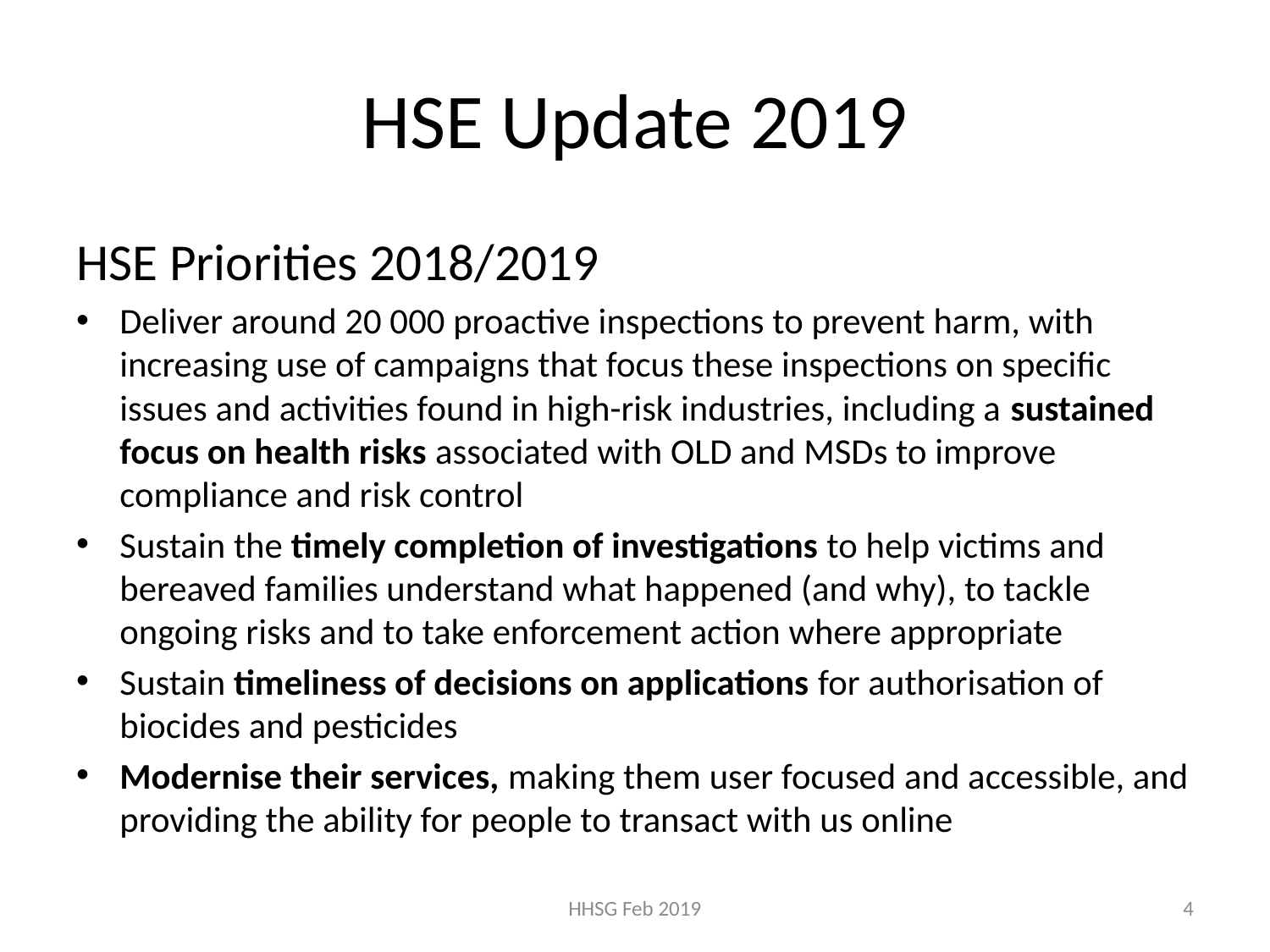

# HSE Update 2019
HSE Priorities 2018/2019
Deliver around 20 000 proactive inspections to prevent harm, with increasing use of campaigns that focus these inspections on specific issues and activities found in high-risk industries, including a sustained focus on health risks associated with OLD and MSDs to improve compliance and risk control
Sustain the timely completion of investigations to help victims and bereaved families understand what happened (and why), to tackle ongoing risks and to take enforcement action where appropriate
Sustain timeliness of decisions on applications for authorisation of biocides and pesticides
Modernise their services, making them user focused and accessible, and providing the ability for people to transact with us online

HHSG Feb 2019
4